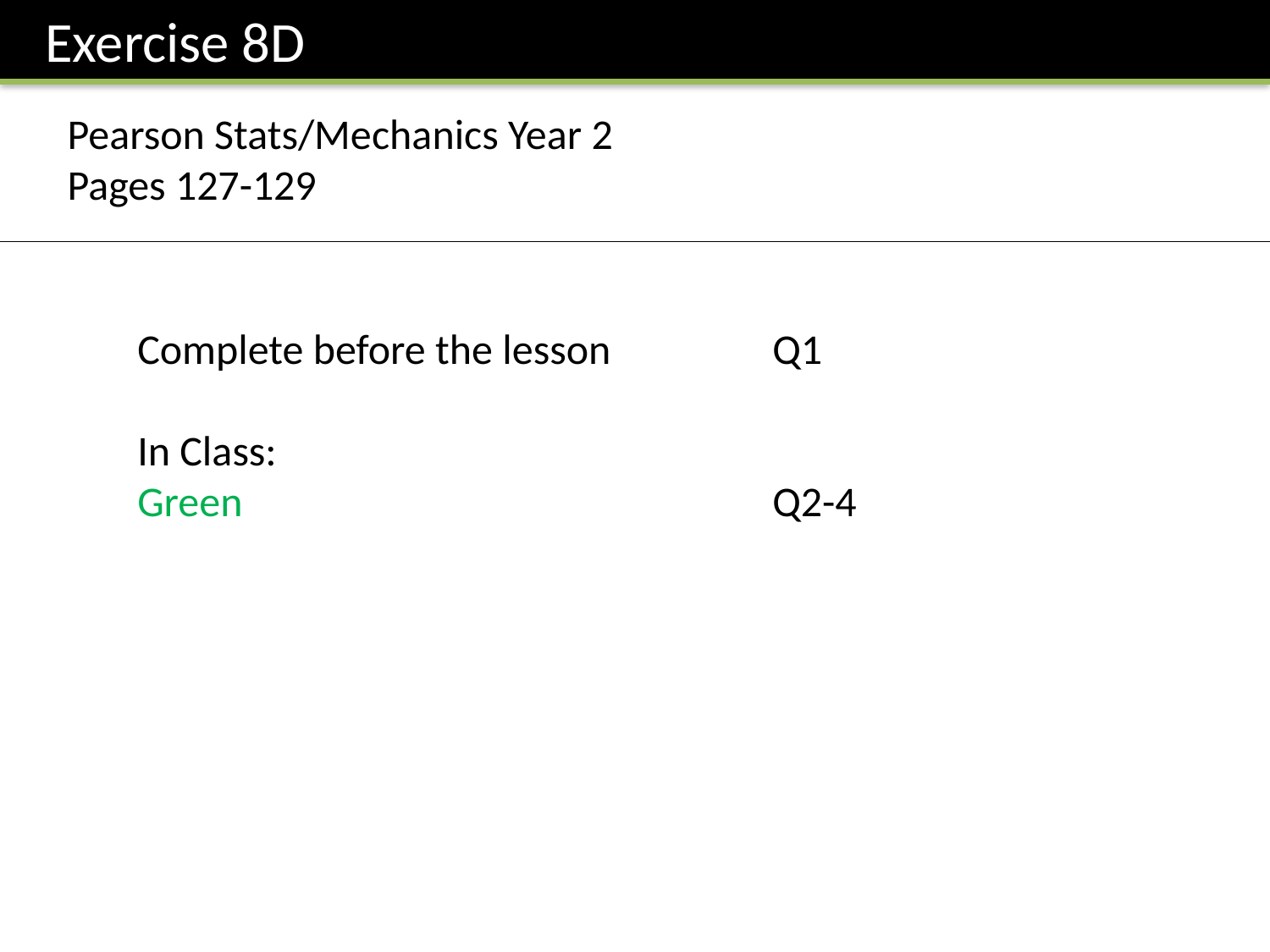

Exercise 8D
Pearson Stats/Mechanics Year 2
Pages 127-129
Complete before the lesson		Q1

In Class:
Green					Q2-4